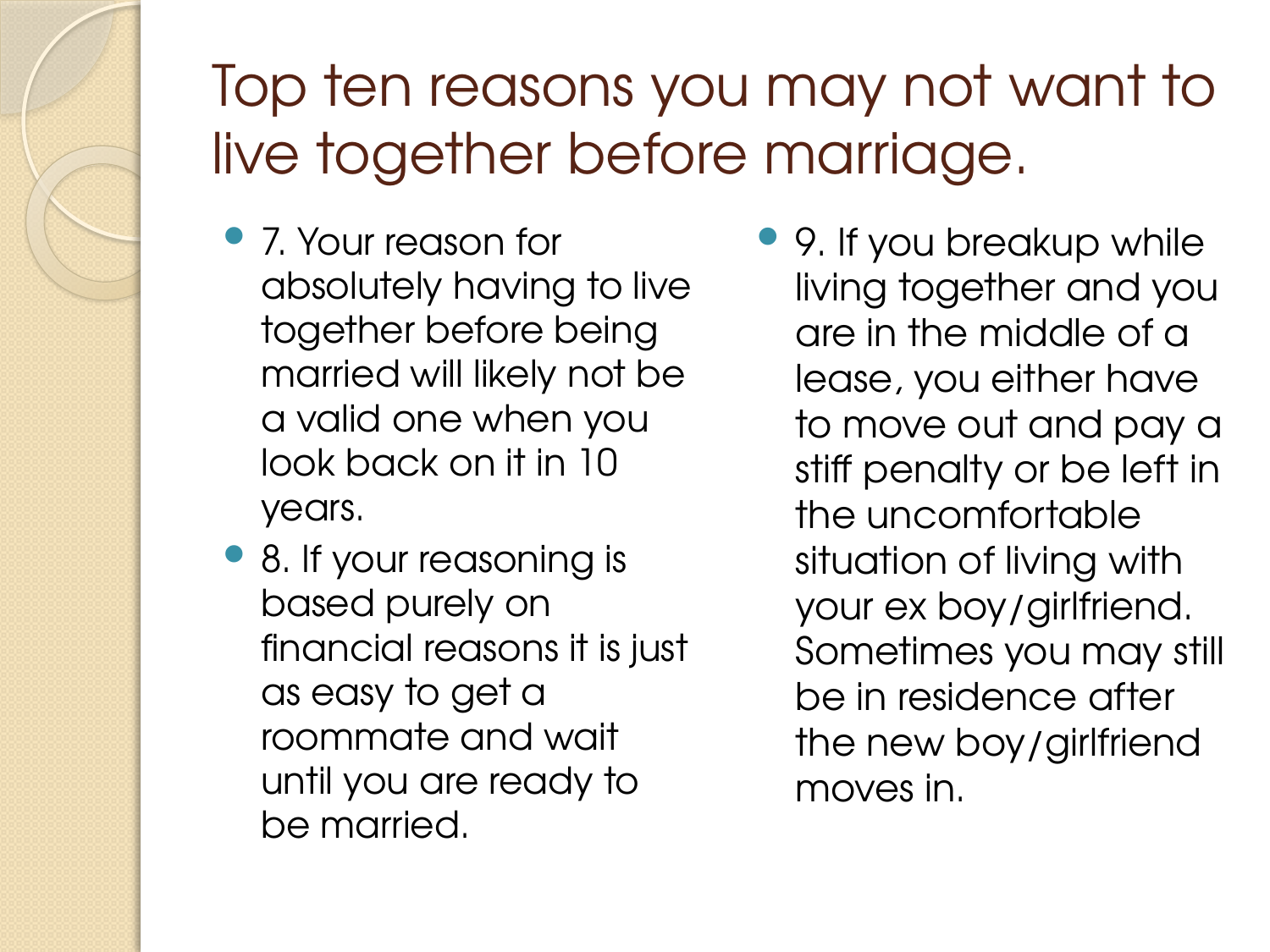

# Top ten reasons you may not want to live together before marriage.
7. Your reason for absolutely having to live together before being married will likely not be a valid one when you look back on it in 10 years.
8. If your reasoning is based purely on financial reasons it is just as easy to get a roommate and wait until you are ready to be married.

9. If you breakup while living together and you are in the middle of a lease, you either have to move out and pay a stiff penalty or be left in the uncomfortable situation of living with your ex boy/girlfriend.  Sometimes you may still be in residence after the new boy/girlfriend moves in.